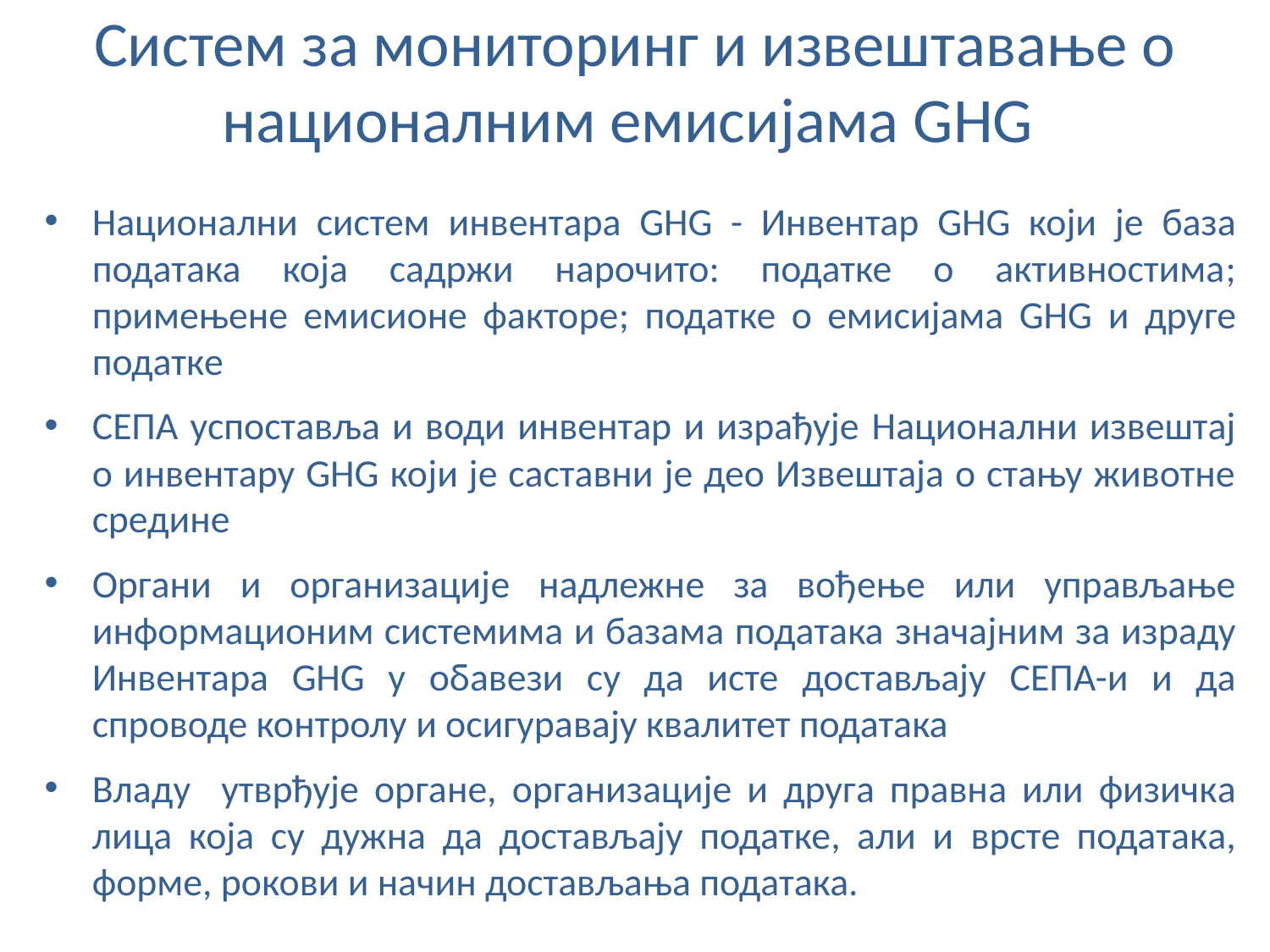

# Систем за мониторинг и извештавање о националним емисијама GHG
Национални систем инвентара GHG - Инвентар GHG који је база података која садржи нарочито: податке о активностима; примењене емисионе факторе; податке о емисијама GHG и друге податке
СЕПА успоставља и води инвентар и израђује Национални извештај о инвентару GHG који је саставни је део Извештаја о стању животне средине
Органи и организације надлежне за вођење или управљање информационим системима и базама података значајним за израду Инвентара GHG у обавези су да исте достављају СЕПА-и и да спроводе контролу и осигуравају квалитет података
Владу  утврђује органе, организације и друга правна или физичка лица која су дужна да достављају податке, али и врсте података, форме, рокови и начин достављања података.